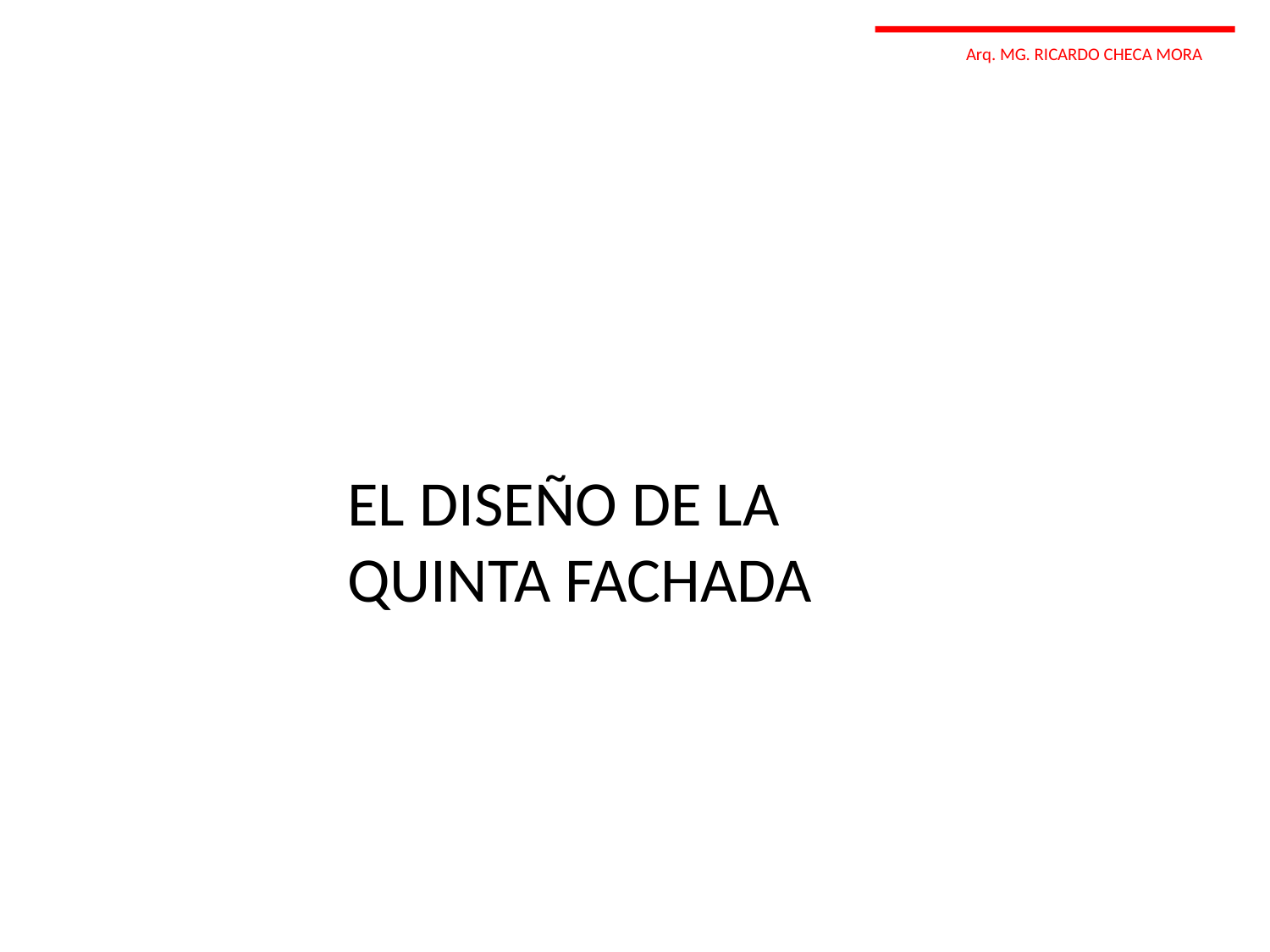

Arq. MG. RICARDO CHECA MORA
EL DISEÑO DE LA QUINTA FACHADA